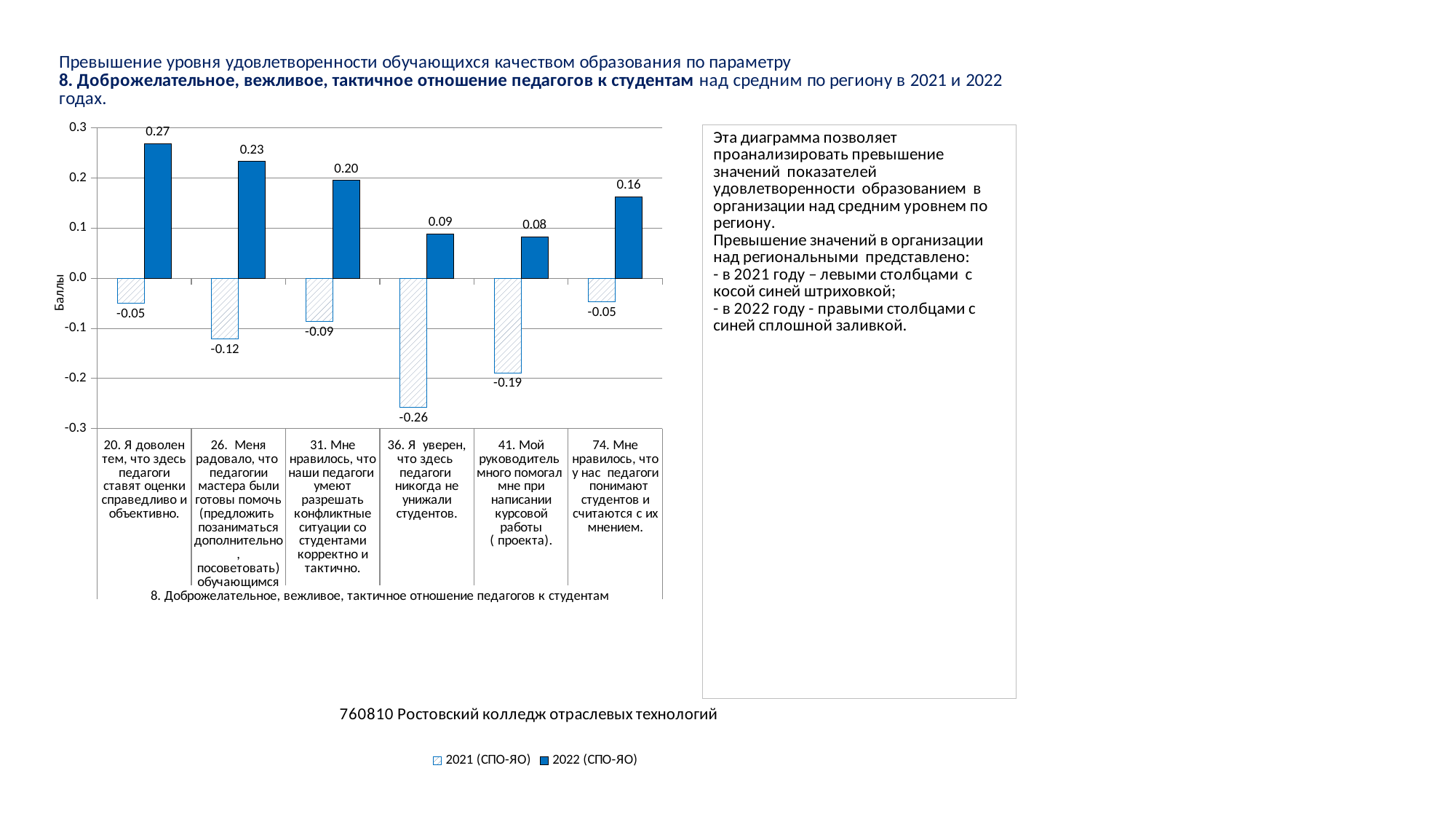

### Chart

| Category | 2021 (СПО-ЯО) | 2022 (СПО-ЯО) |
|---|---|---|
| 20. Я доволен тем, что здесь педагоги ставят оценки справедливо и объективно. | -0.04933553649498368 | 0.26845801366602906 |
| 26.  Меня радовало, что  педагогии мастера были готовы помочь (предложить  позаниматься дополнительно, посоветовать) обучающимся | -0.12084951768366547 | 0.23258972869624106 |
| 31. Мне нравилось, что наши педагоги  умеют разрешать конфликтные ситуации со студентами корректно и тактично. | -0.08567377036409773 | 0.1953994126995653 |
| 36. Я  уверен, что здесь  педагоги  никогда не унижали студентов. | -0.25709762797010427 | 0.08860633122776473 |
| 41. Мой руководитель  много помогал  мне при написании курсовой работы ( проекта). | -0.18848147146540395 | 0.08282806726605685 |
| 74. Мне нравилось, что у нас  педагоги   понимают студентов и считаются с их мнением. | -0.04667711247334427 | 0.16262494252038984 |